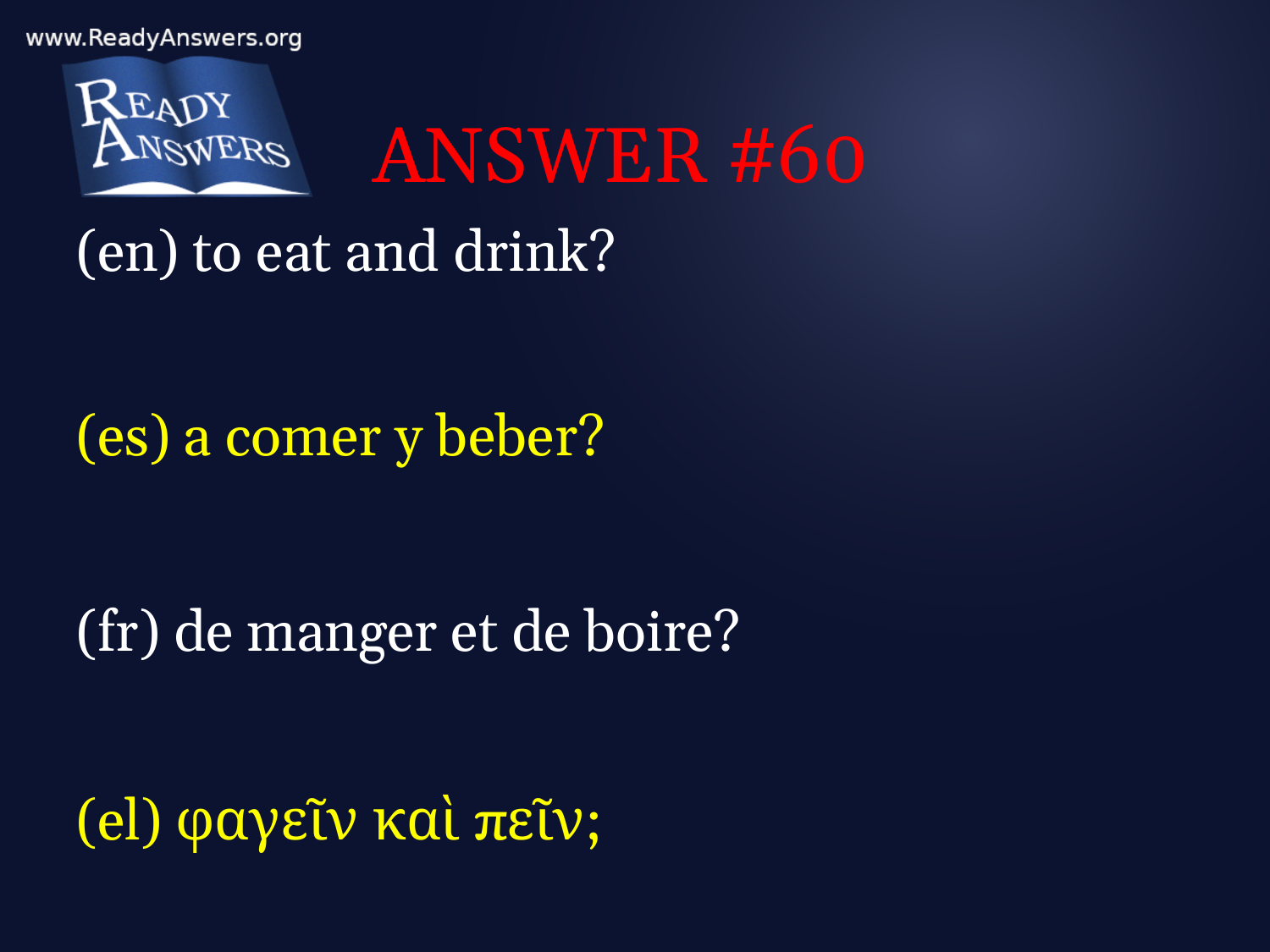

# ANSWER #60
(en) to eat and drink?
(es) a comer y beber?
(fr) de manger et de boire?
(el) φαγεῖν καὶ πεῖν;